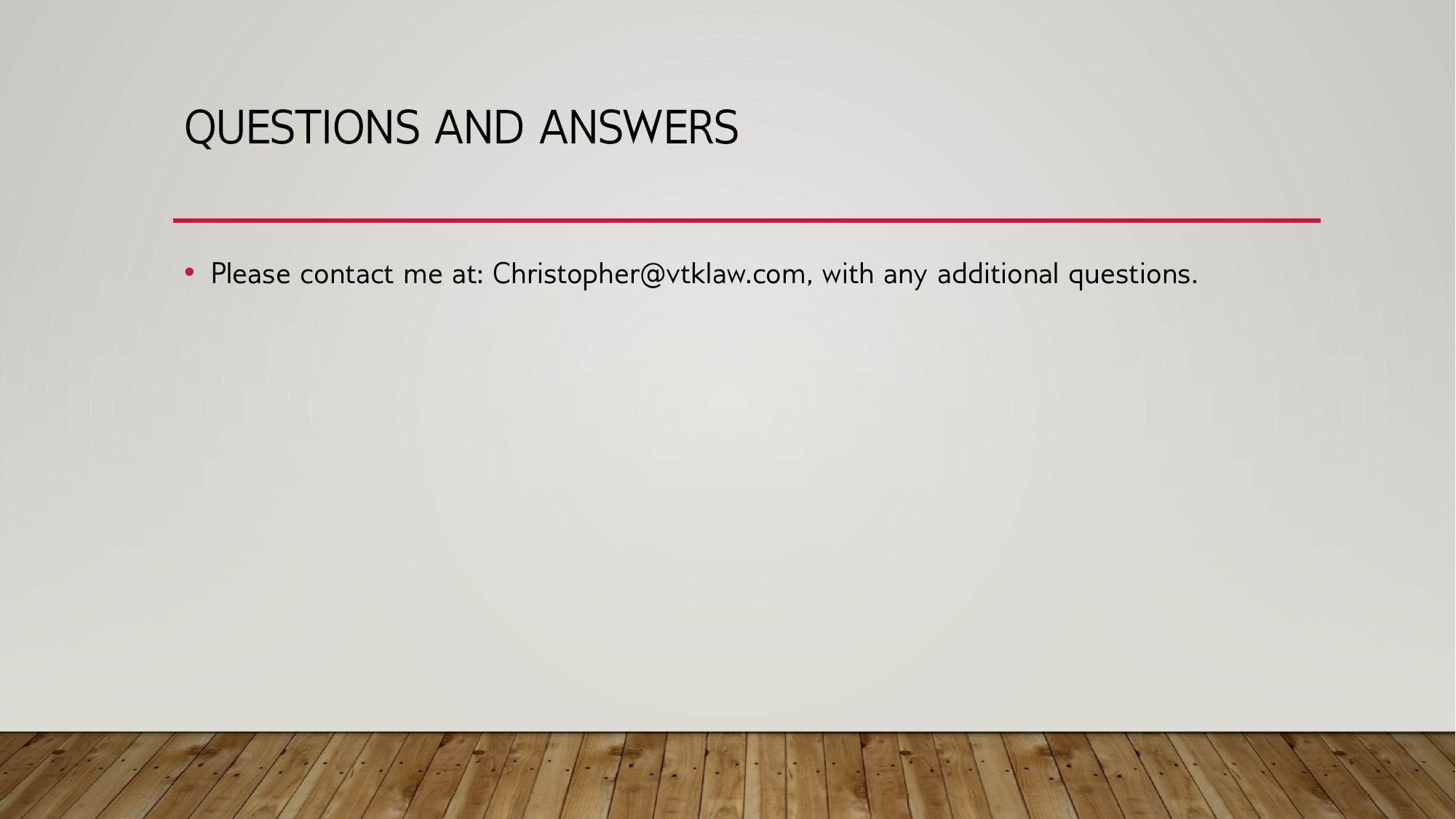

# Questions and Answers
Please contact me at: Christopher@vtklaw.com, with any additional questions.